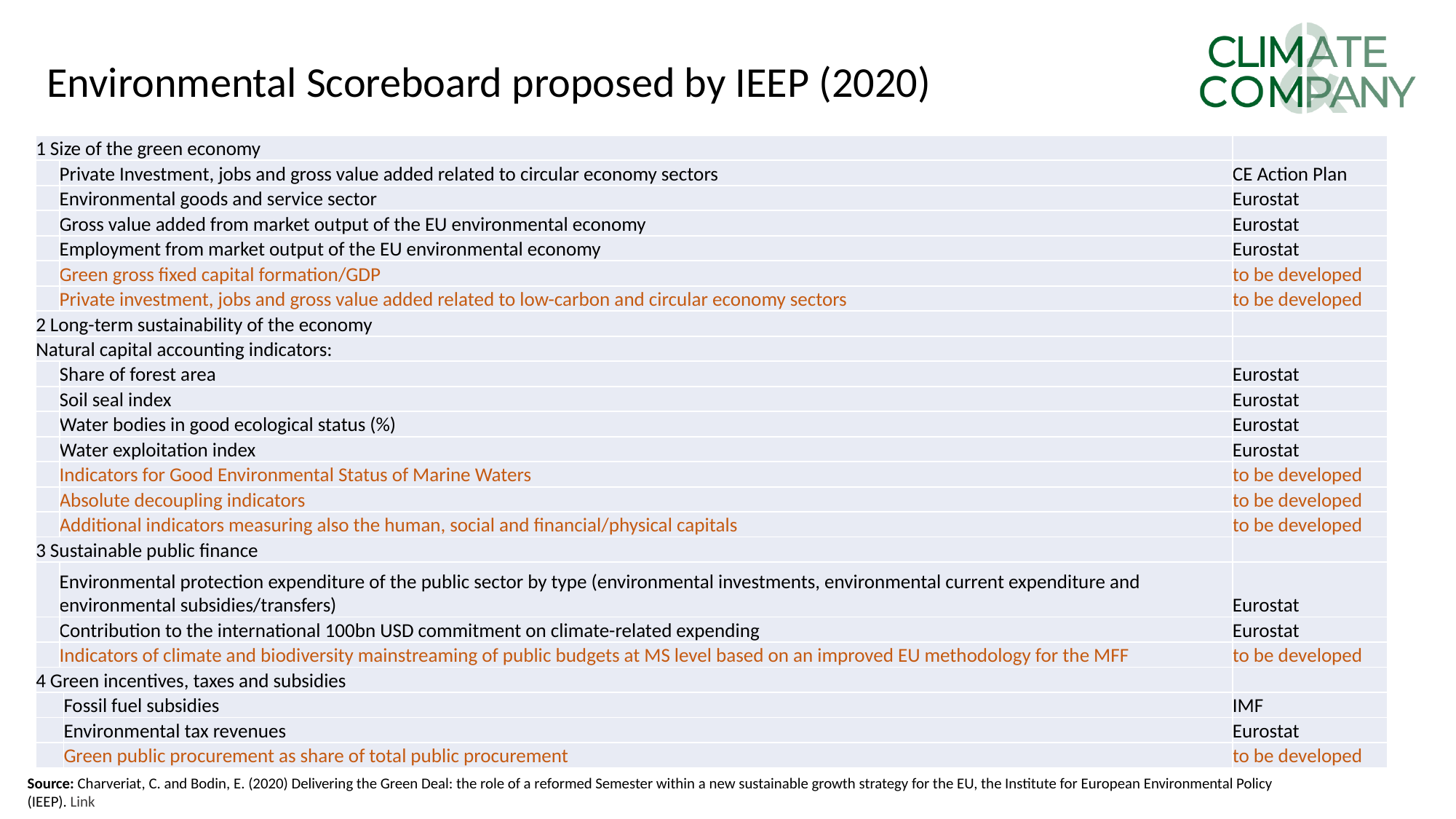

# Environmental Scoreboard proposed by IEEP (2020)
| 1 Size of the green economy |  |  |  |
| --- | --- | --- | --- |
|  | Private Investment, jobs and gross value added related to circular economy sectors | Private Investment, jobs and gross value added related to circular economy sectors | CE Action Plan |
|  | Environmental goods and service sector | Environmental goods and service sector | Eurostat |
|  | Gross value added from market output of the EU environmental economy | Gross value added from market output of the EU environmental economy | Eurostat |
|  | Employment from market output of the EU environmental economy | Employment from market output of the EU environmental economy | Eurostat |
|  | Green gross fixed capital formation/GDP | Green gross fixed capital formation/GDP | to be developed |
|  | Private investment, jobs and gross value added related to low-carbon and circular economy sectors | Private investment, jobs and gross value added related to low-carbon and circular economy sectors | to be developed |
| 2 Long-term sustainability of the economy |  |  |  |
| Natural capital accounting indicators: |  |  |  |
|  | Share of forest area | share of forest area | Eurostat |
|  | Soil seal index | Soil seal index | Eurostat |
|  | Water bodies in good ecological status (%) | Water bodies in good ecological status (%) | Eurostat |
|  | Water exploitation index | Water exploitation index | Eurostat |
|  | Indicators for Good Environmental Status of Marine Waters | Indicators for Good Environmental Status of Marine Waters | to be developed |
|  | Absolute decoupling indicators | Absolute decoupling indicators | to be developed |
|  | Additional indicators measuring also the human, social and financial/physical capitals | Additional indicators measuring also the human, social and financial/physical capitals | to be developed |
| 3 Sustainable public finance |  |  |  |
|  | Environmental protection expenditure of the public sector by type (environmental investments, environmental current expenditure and environmental subsidies/transfers) | Environmental protection expenditure of the public sector by type (environmental investments, environmental current expenditure and environmental subsidies/transfers) | Eurostat |
|  | Contribution to the international 100bn USD commitment on climate-related expending | Contribution to the international 100bn USD commitment on climate-related expending | Eurostat |
|  | Indicators of climate and biodiversity mainstreaming of public budgets at MS level based on an improved EU methodology for the MFF | Indicators of climate and biodiversity mainstreaming of public budgets at MS level based on an improved EU methodology for the MFF | to be developed |
| 4 Green incentives, taxes and subsidies |  |  |  |
|  |  | Fossil fuel subsidies | IMF |
|  |  | Environmental tax revenues | Eurostat |
|  |  | Green public procurement as share of total public procurement | to be developed |
Source: Charveriat, C. and Bodin, E. (2020) Delivering the Green Deal: the role of a reformed Semester within a new sustainable growth strategy for the EU, the Institute for European Environmental Policy (IEEP). Link